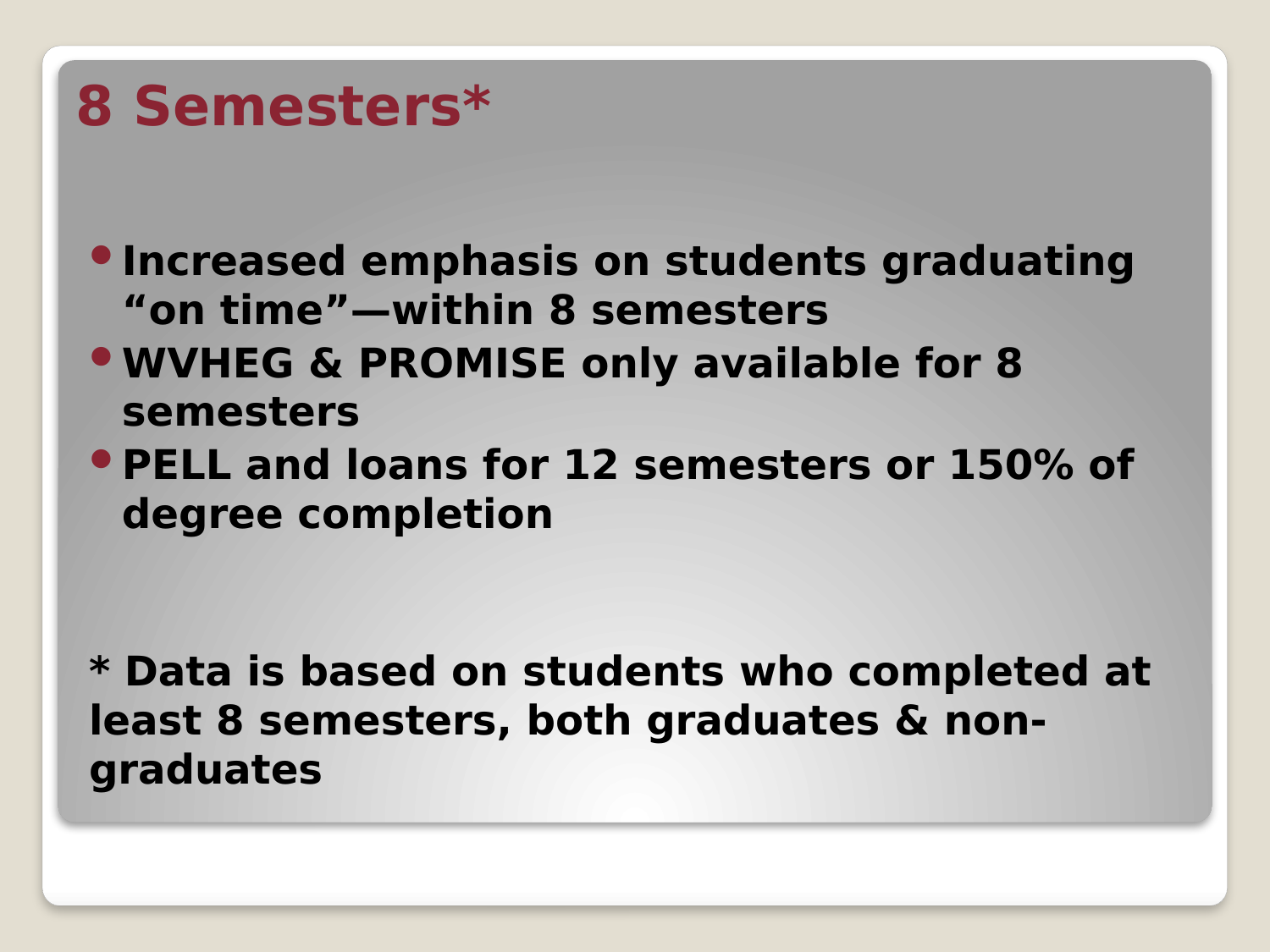

# 8 Semesters*
Increased emphasis on students graduating “on time”—within 8 semesters
WVHEG & PROMISE only available for 8 semesters
PELL and loans for 12 semesters or 150% of degree completion

* Data is based on students who completed at least 8 semesters, both graduates & non-graduates